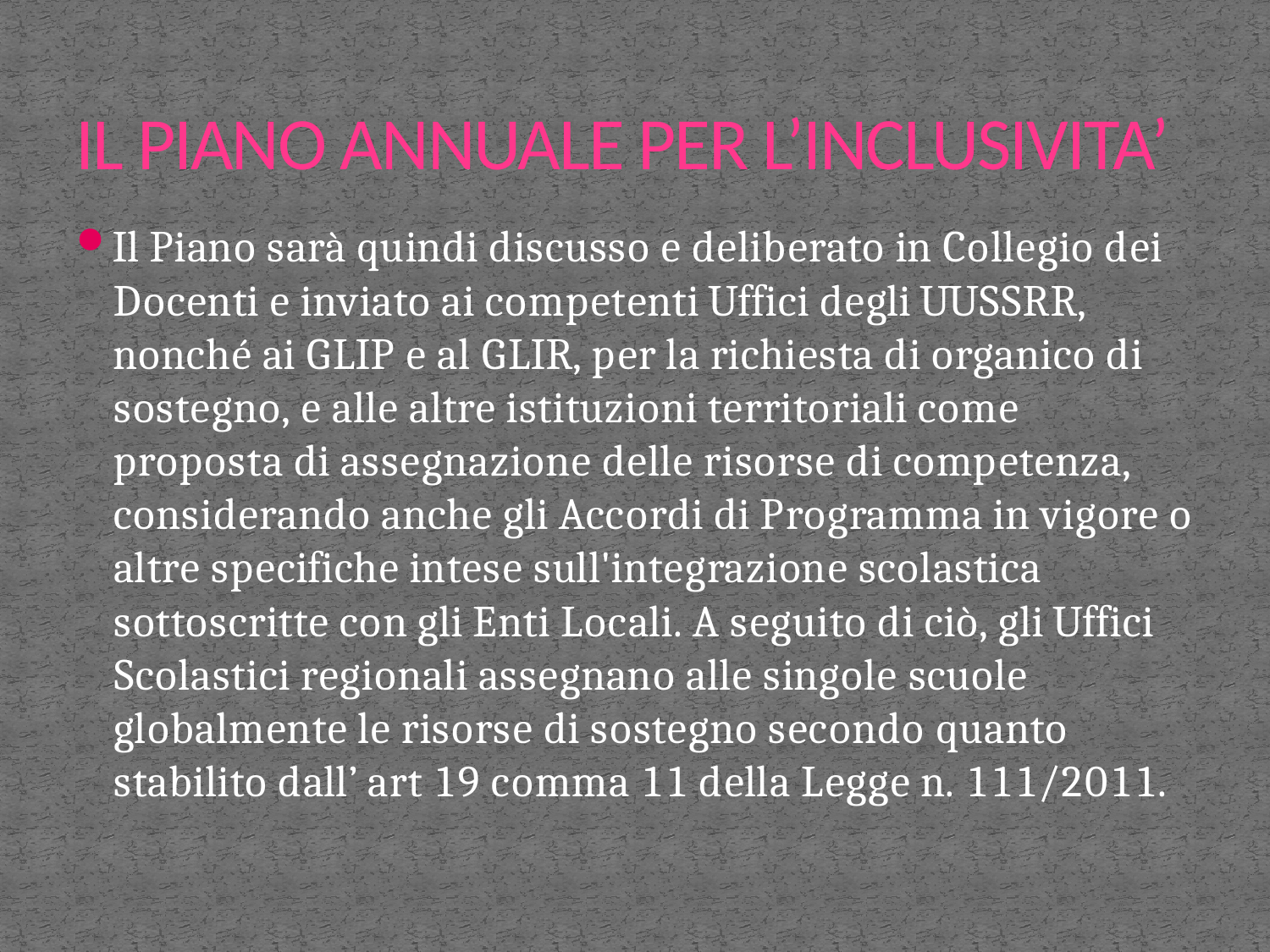

# IL PIANO ANNUALE PER L’INCLUSIVITA’
Il Piano sarà quindi discusso e deliberato in Collegio dei Docenti e inviato ai competenti Uffici degli UUSSRR, nonché ai GLIP e al GLIR, per la richiesta di organico di sostegno, e alle altre istituzioni territoriali come proposta di assegnazione delle risorse di competenza, considerando anche gli Accordi di Programma in vigore o altre specifiche intese sull'integrazione scolastica sottoscritte con gli Enti Locali. A seguito di ciò, gli Uffici Scolastici regionali assegnano alle singole scuole globalmente le risorse di sostegno secondo quanto stabilito dall’ art 19 comma 11 della Legge n. 111/2011.